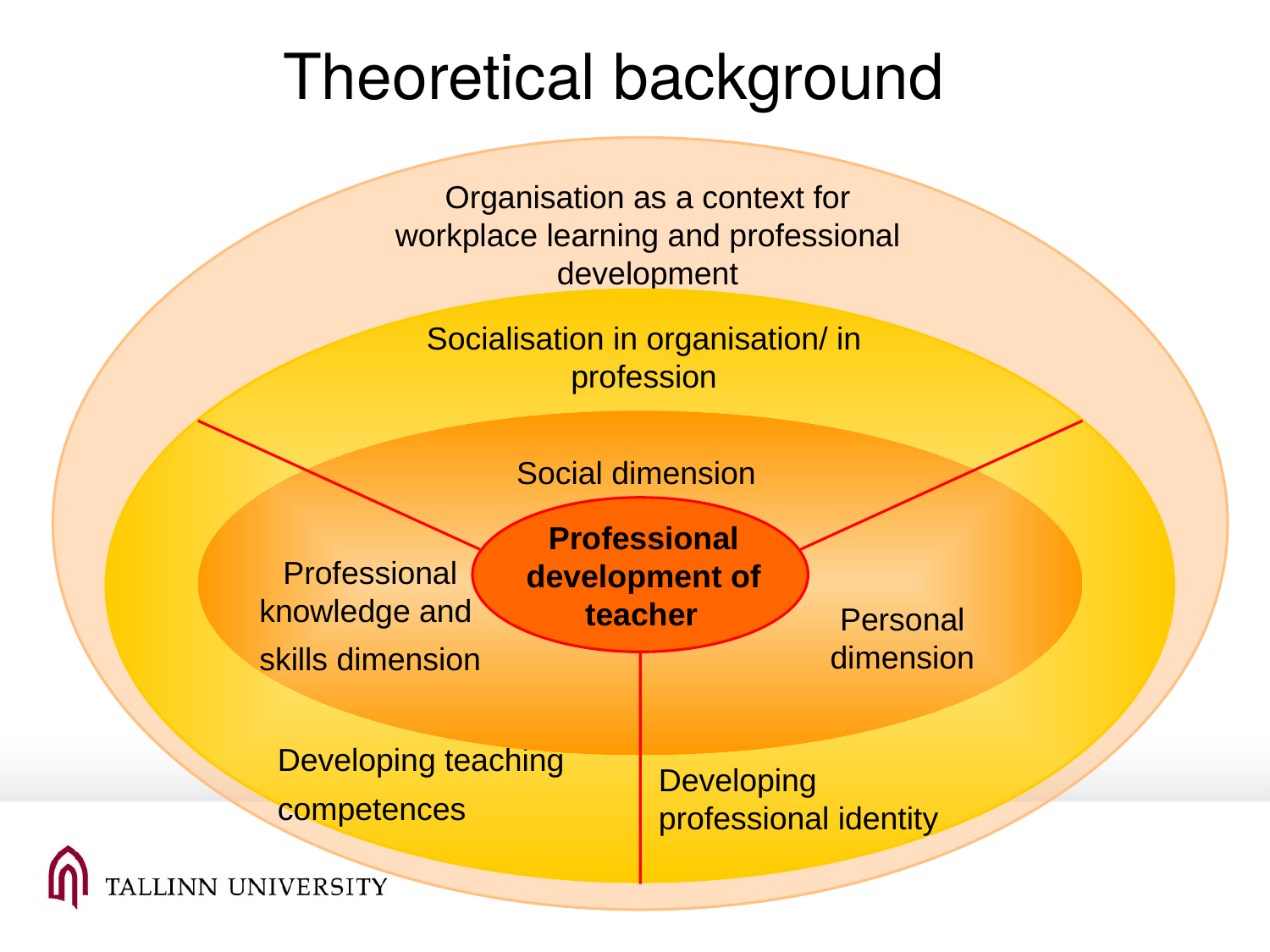

# Theoretical background

Organisation as a context for workplace learning and professional development

Socialisation in organisation/ in profession

Social dimension
Sotsiaalne dimensioon

Professional development of teacher
Professional knowledge and
skills dimension
Personal dimension

Developing teaching
competences
Developing professional identity